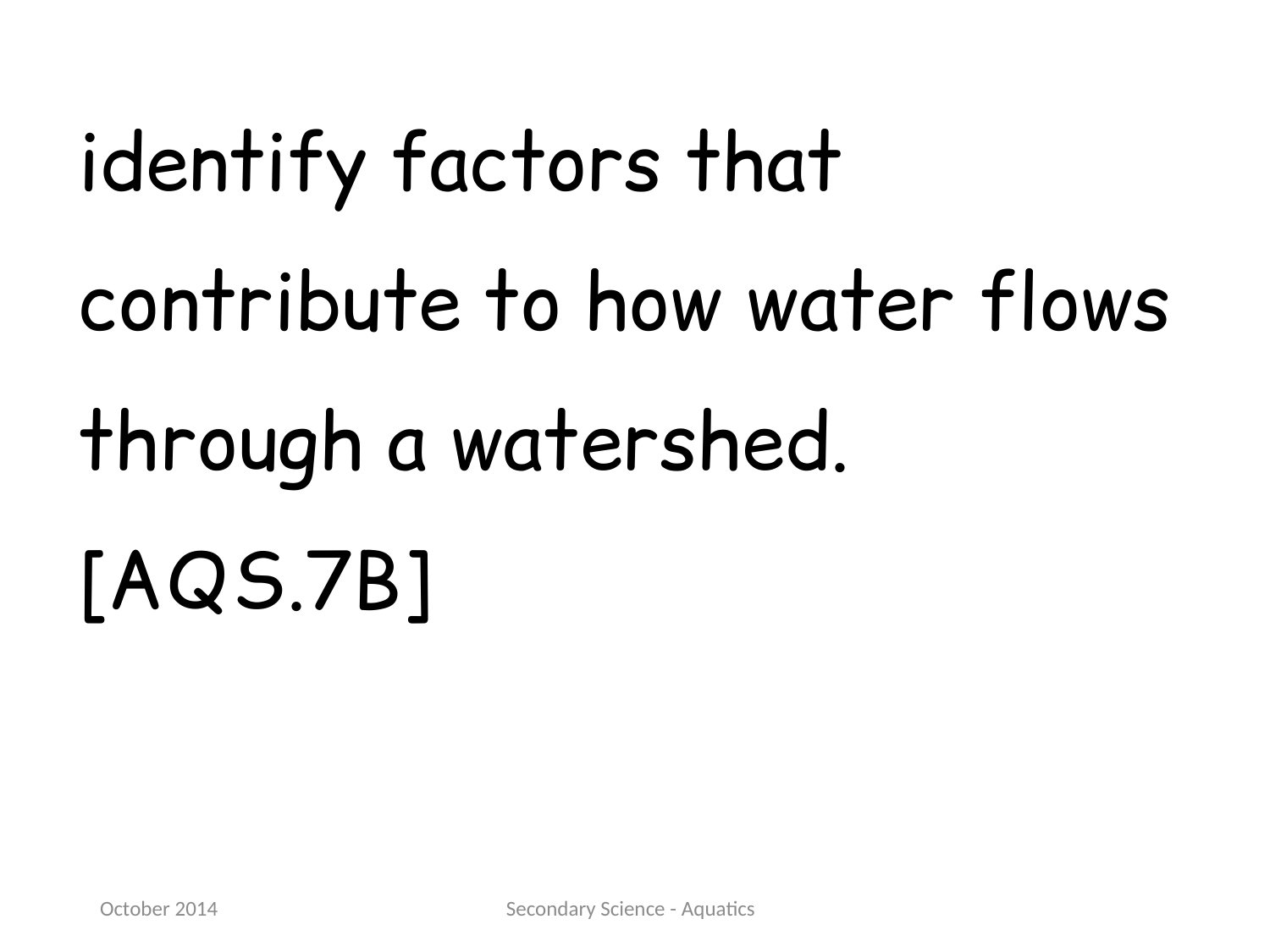

identify factors that contribute to how water flows through a watershed.[AQS.7B]
October 2014
Secondary Science - Aquatics